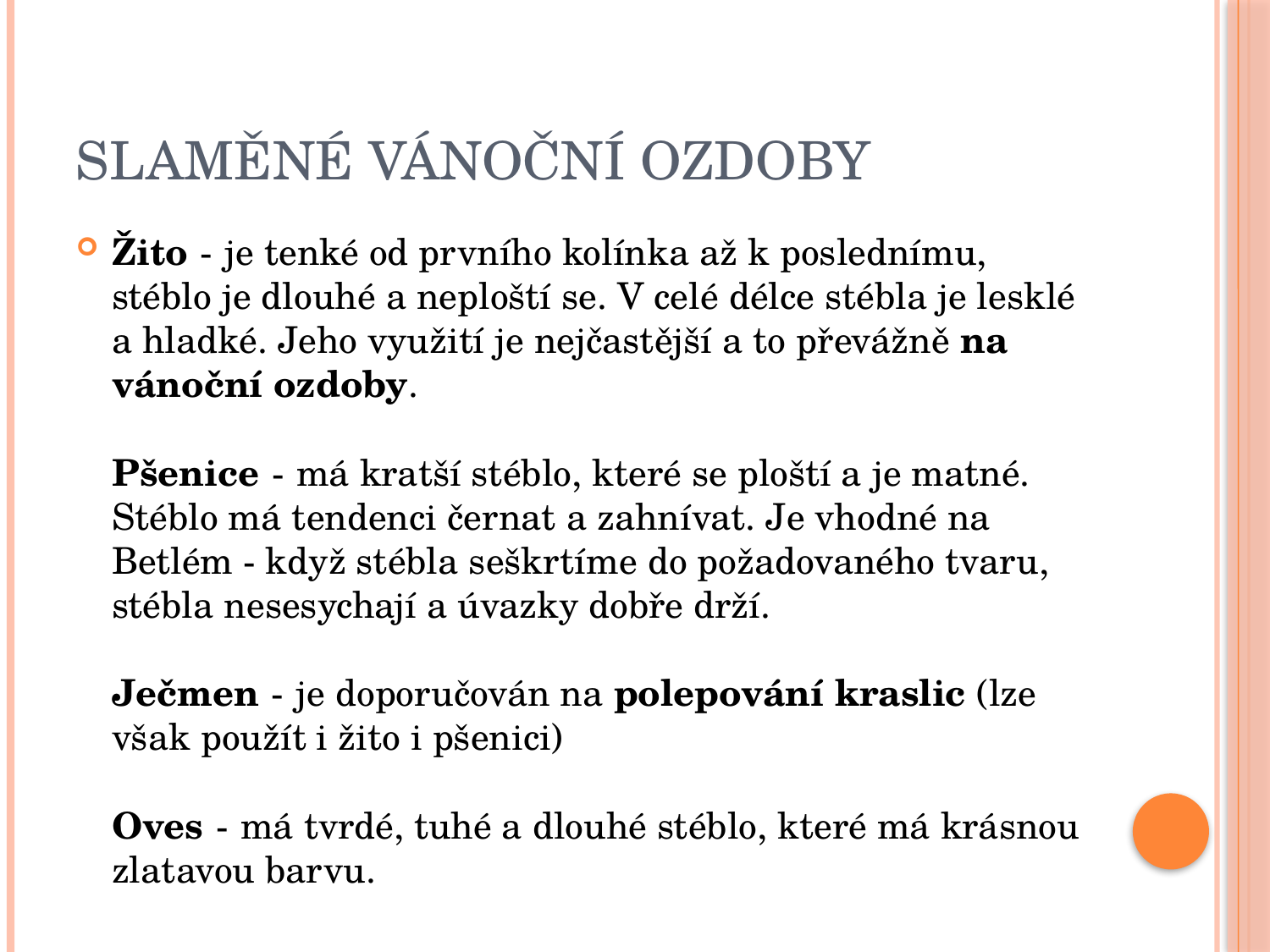

# Slaměné vánoční ozdoby
Žito - je tenké od prvního kolínka až k poslednímu, stéblo je dlouhé a neploští se. V celé délce stébla je lesklé a hladké. Jeho využití je nejčastější a to převážně na vánoční ozdoby.
Pšenice - má kratší stéblo, které se ploští a je matné. Stéblo má tendenci černat a zahnívat. Je vhodné na Betlém - když stébla seškrtíme do požadovaného tvaru, stébla nesesychají a úvazky dobře drží.
Ječmen - je doporučován na polepování kraslic (lze však použít i žito i pšenici)
Oves - má tvrdé, tuhé a dlouhé stéblo, které má krásnou zlatavou barvu.